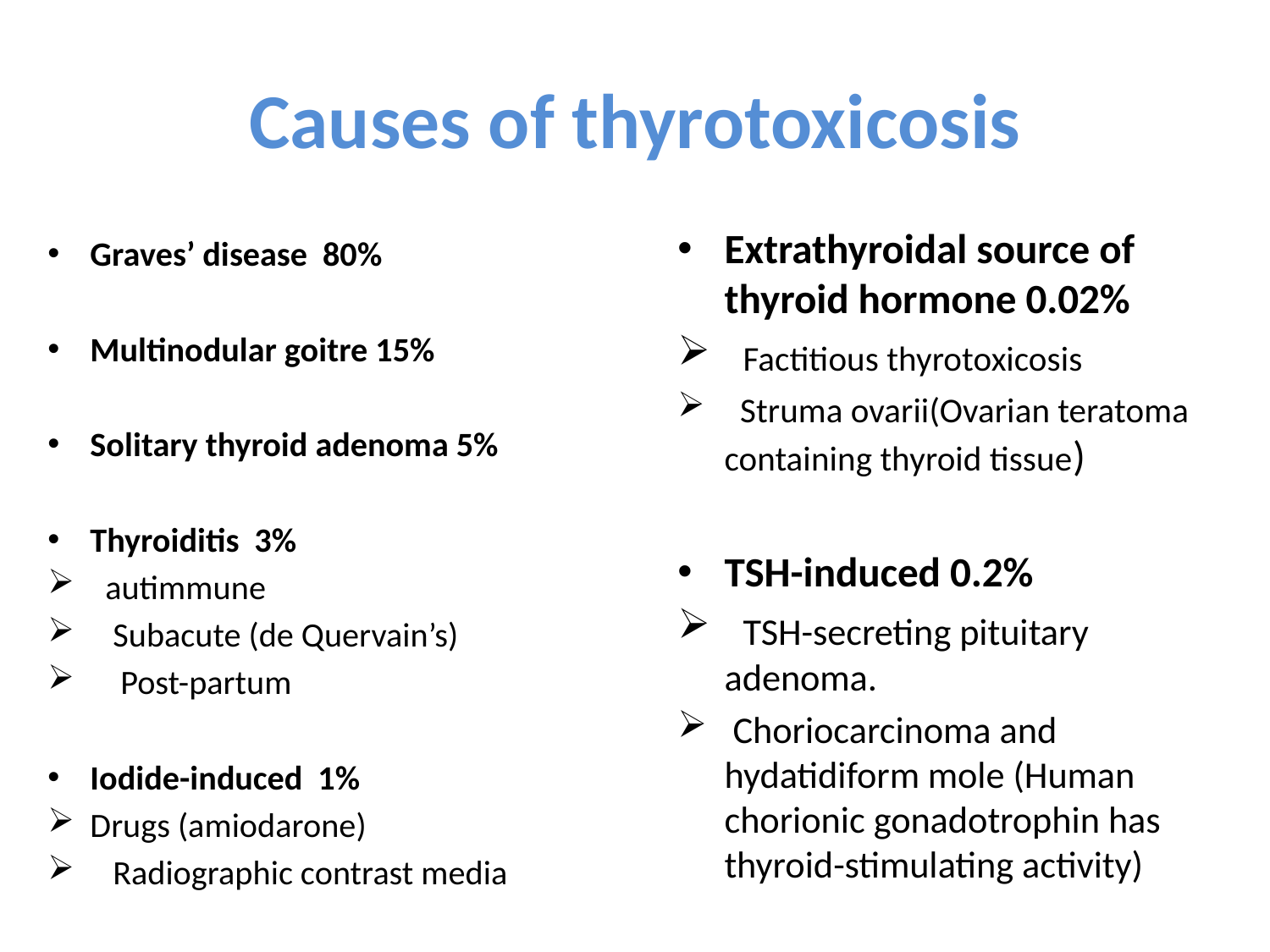

# Causes of thyrotoxicosis
Extrathyroidal source of thyroid hormone 0.02%
  Factitious thyrotoxicosis
  Struma ovarii(Ovarian teratoma containing thyroid tissue)

TSH-induced 0.2%
  TSH-secreting pituitary adenoma.
 Choriocarcinoma and hydatidiform mole (Human chorionic gonadotrophin has thyroid-stimulating activity)

Graves’ disease  80%

Multinodular goitre 15%

Solitary thyroid adenoma 5%

Thyroiditis  3%
  autimmune
   Subacute (de Quervain’s)
    Post-partum

Iodide-induced  1%
Drugs (amiodarone)
   Radiographic contrast media